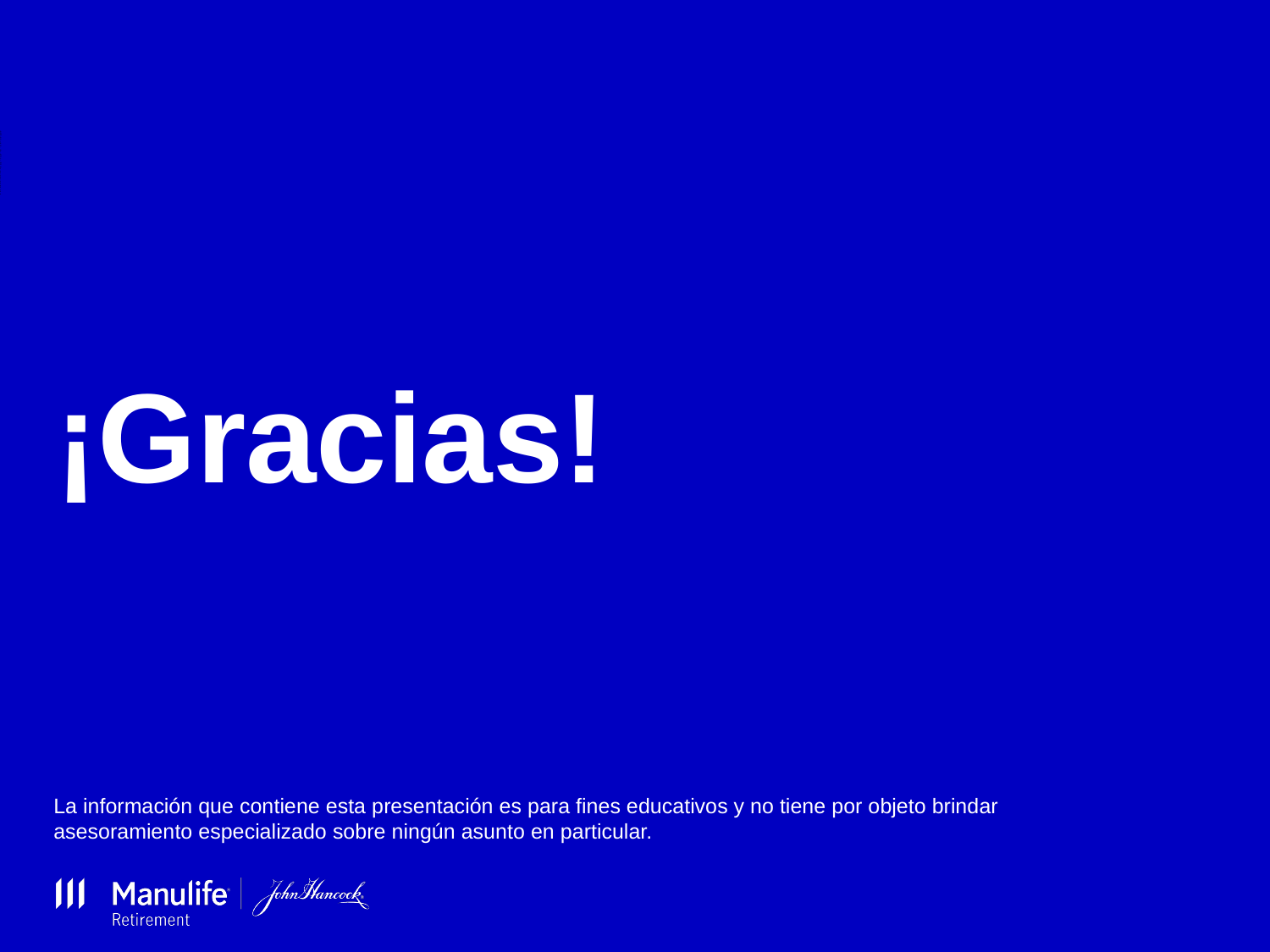

# ¡Gracias!

ADMASTER-STAMP!MGR0121211482763
La información que contiene esta presentación es para fines educativos y no tiene por objeto brindar asesoramiento especializado sobre ningún asunto en particular.